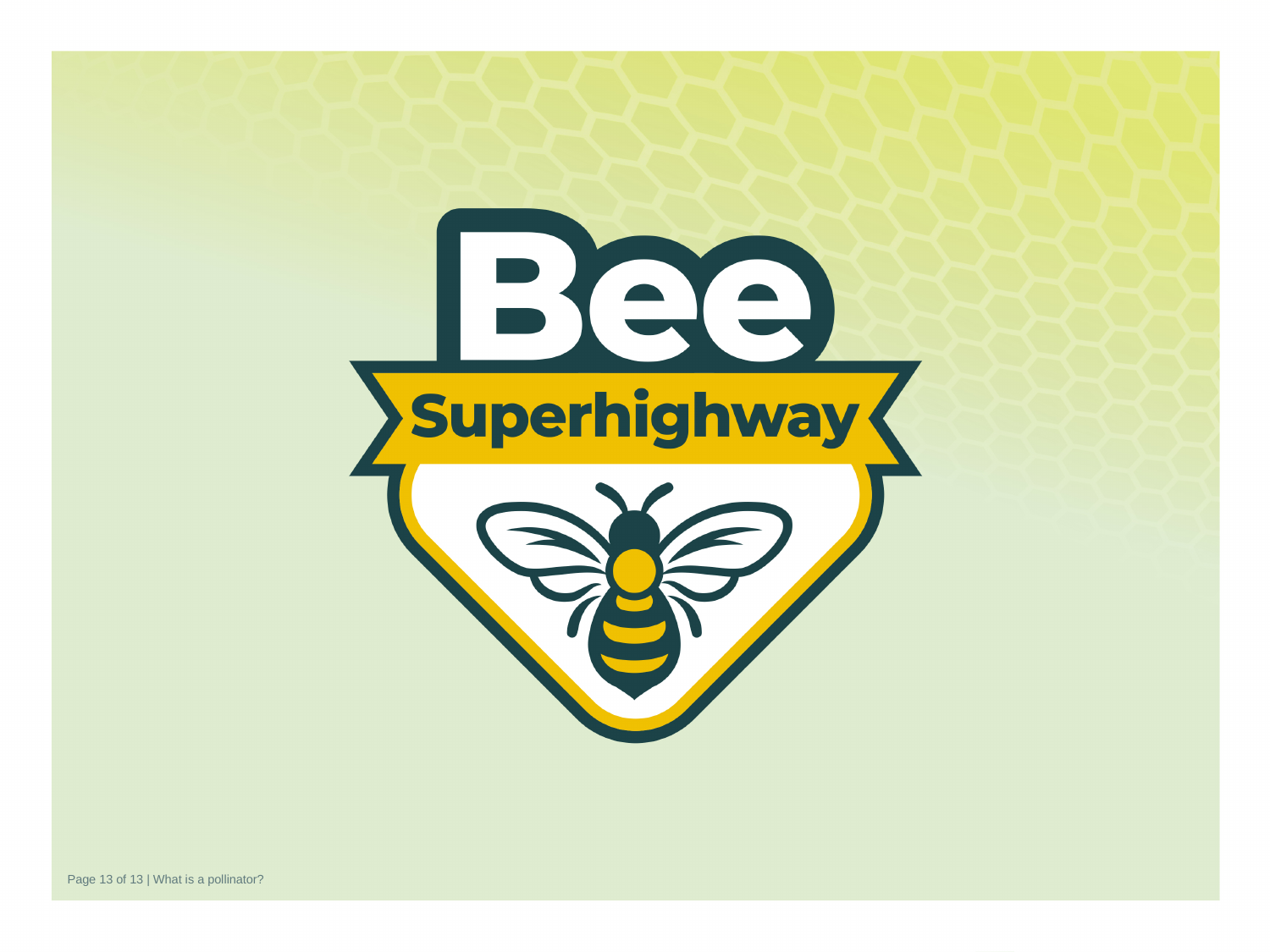

Page 13 of 13 | What is a pollinator?